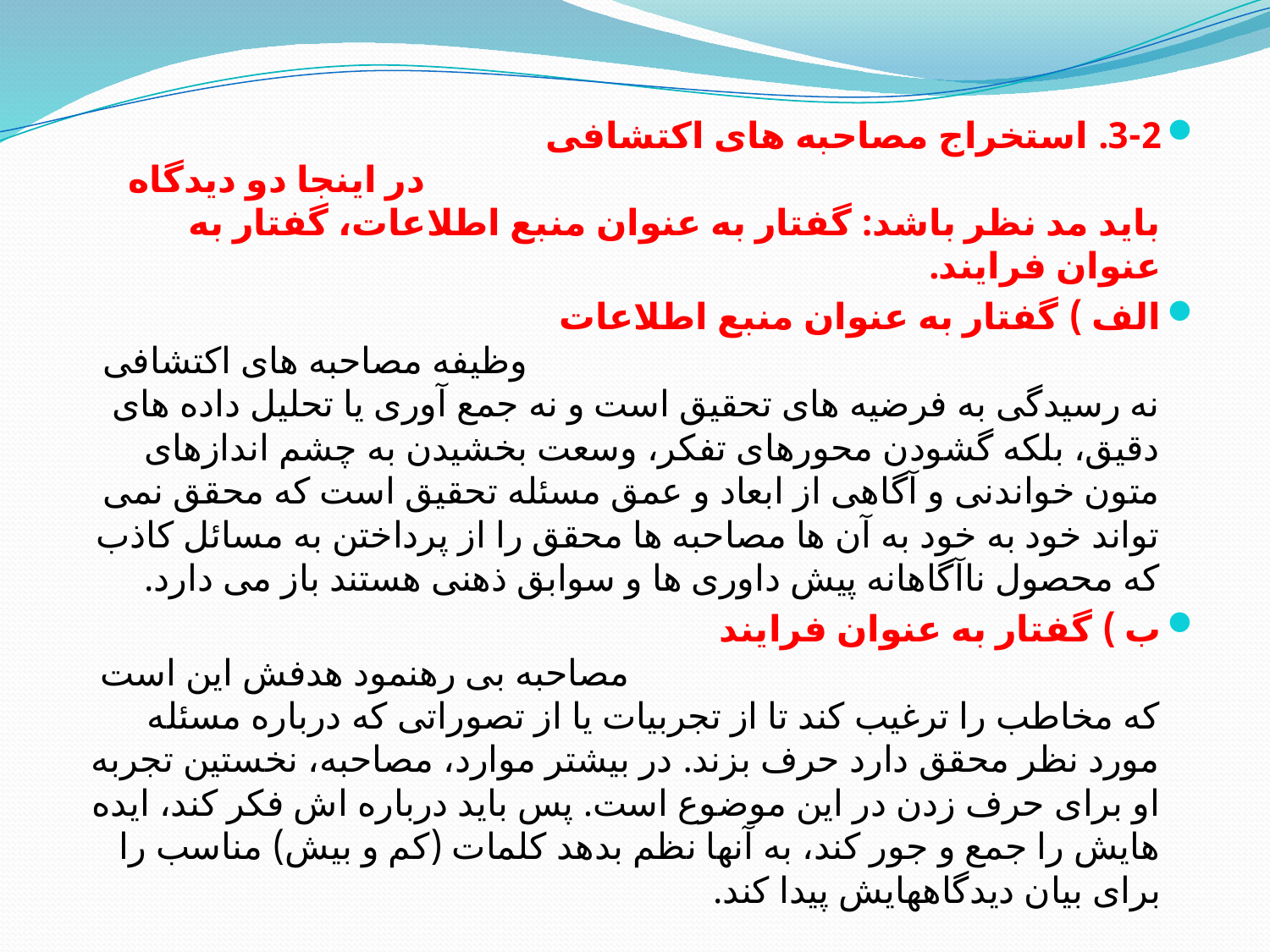

3-2. استخراج مصاحبه های اکتشافی                                                                                                                                  در اینجا دو دیدگاه باید مد نظر باشد: گفتار به عنوان منبع اطلاعات، گفتار به عنوان فرایند.
الف ) گفتار به عنوان منبع اطلاعات                                                                                                                        وظیفه مصاحبه های اکتشافی نه رسیدگی به فرضیه های تحقیق است و نه جمع آوری یا تحليل داده های دقیق، بلکه گشودن محورهای تفکر، وسعت بخشیدن به چشم اندازهای متون خواندنی و آگاهی از ابعاد و عمق مسئله تحقیق است که محقق نمی تواند خود به خود به آن ها مصاحبه ها محقق را از پرداختن به مسائل کاذب که محصول ناآگاهانه پیش داوری ها و سوابق ذهنی هستند باز می دارد.
ب ) گفتار به عنوان فرایند                                                                                                                               مصاحبه بی رهنمود هدفش این است که مخاطب را ترغیب کند تا از تجربیات یا از تصوراتی که درباره مسئله مورد نظر محقق دارد حرف بزند. در بیشتر موارد، مصاحبه، نخستین تجربه او برای حرف زدن در این موضوع است. پس باید درباره اش فکر کند، ایده هایش را جمع و جور کند، به آنها نظم بدهد کلمات (کم و بیش) مناسب را برای بیان دیدگاههایش پیدا کند.